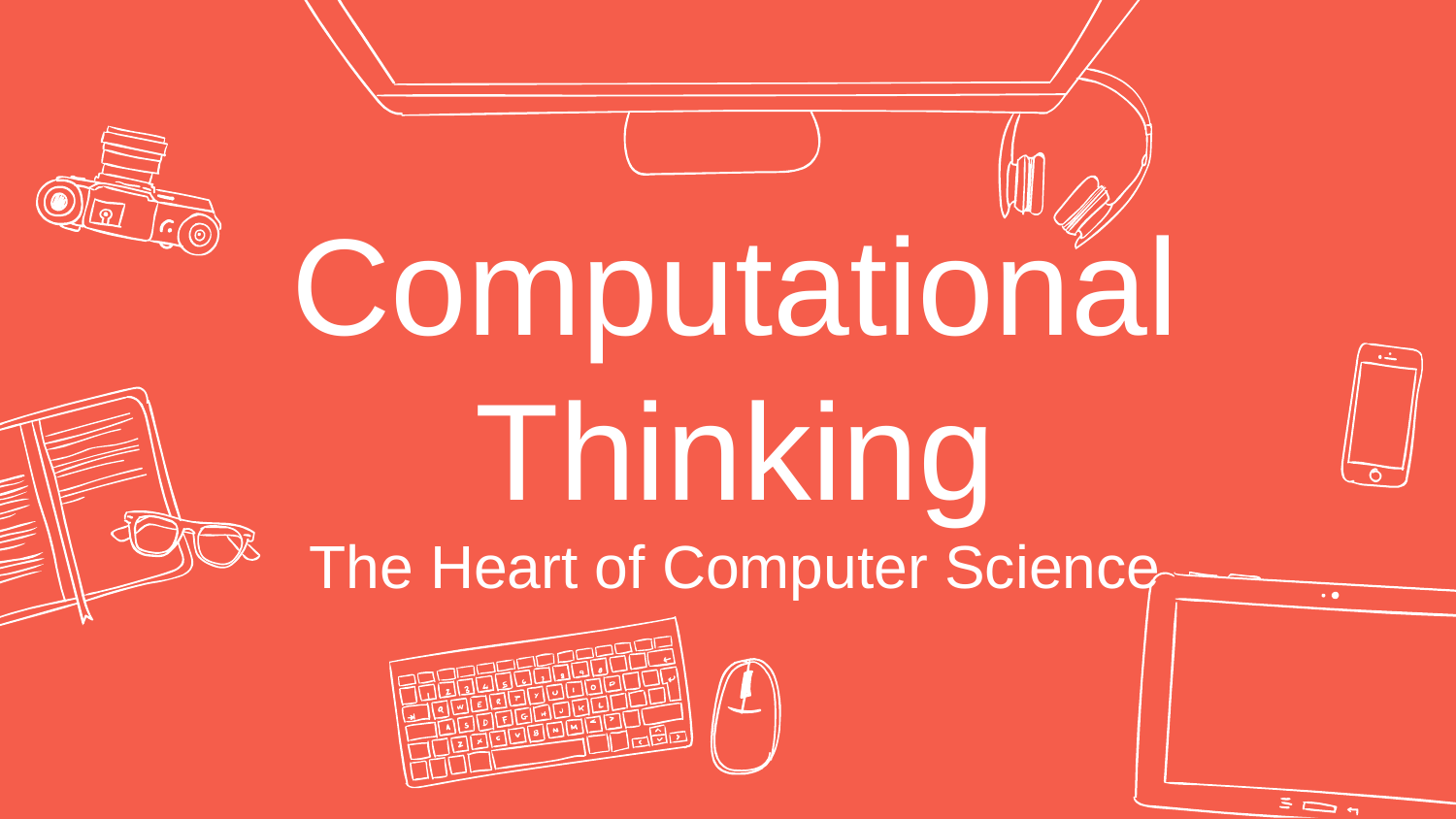

# Computational Thinking
The Heart of Computer Science